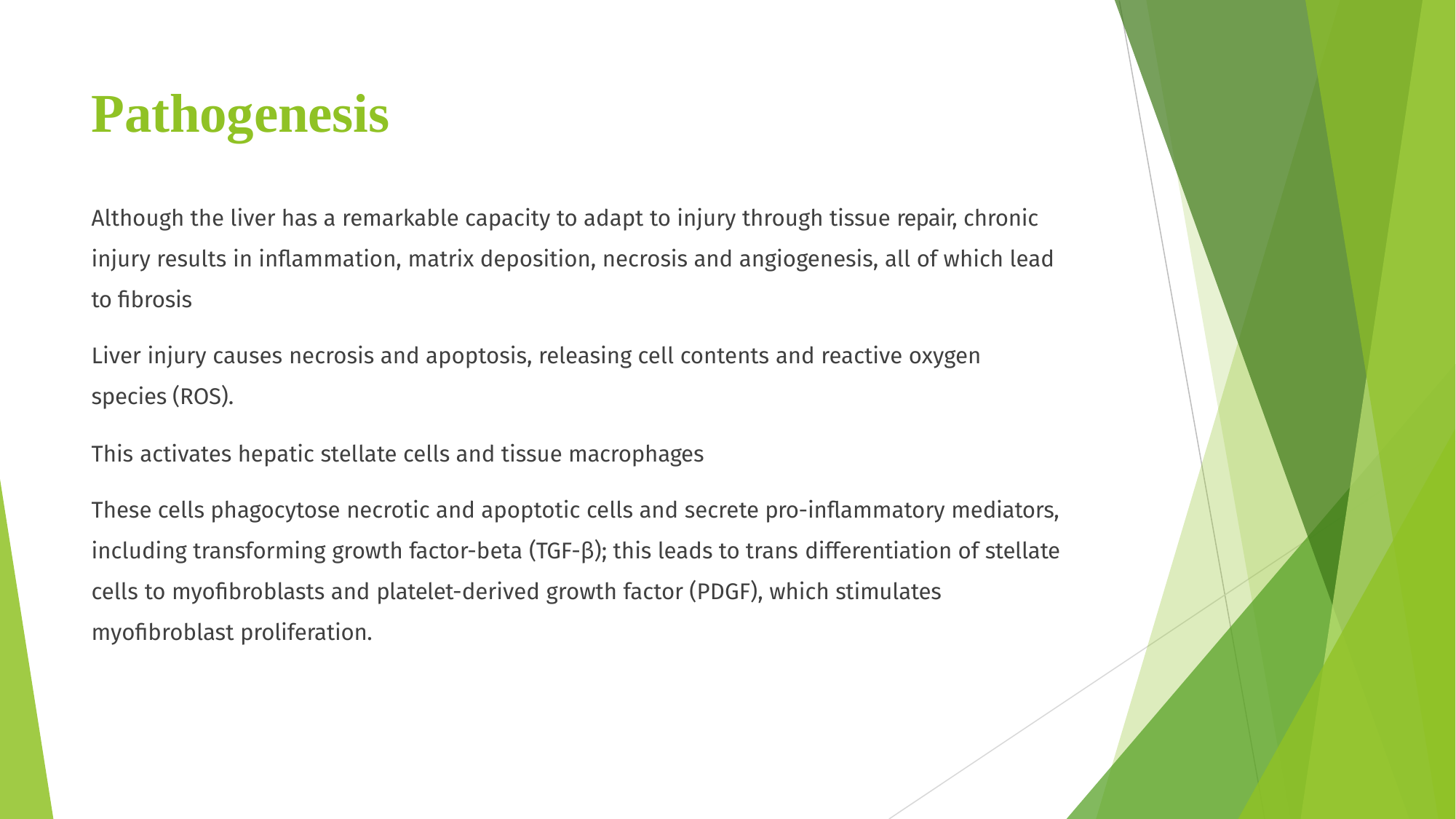

# Pathogenesis
Although the liver has a remarkable capacity to adapt to injury through tissue repair, chronic injury results in inflammation, matrix deposition, necrosis and angiogenesis, all of which lead to fibrosis
Liver injury causes necrosis and apoptosis, releasing cell contents and reactive oxygen species (ROS).

This activates hepatic stellate cells and tissue macrophages
These cells phagocytose necrotic and apoptotic cells and secrete pro-inflammatory mediators, including transforming growth factor-beta (TGF-β); this leads to trans differentiation of stellate cells to myofibroblasts and platelet-derived growth factor (PDGF), which stimulates myofibroblast proliferation.